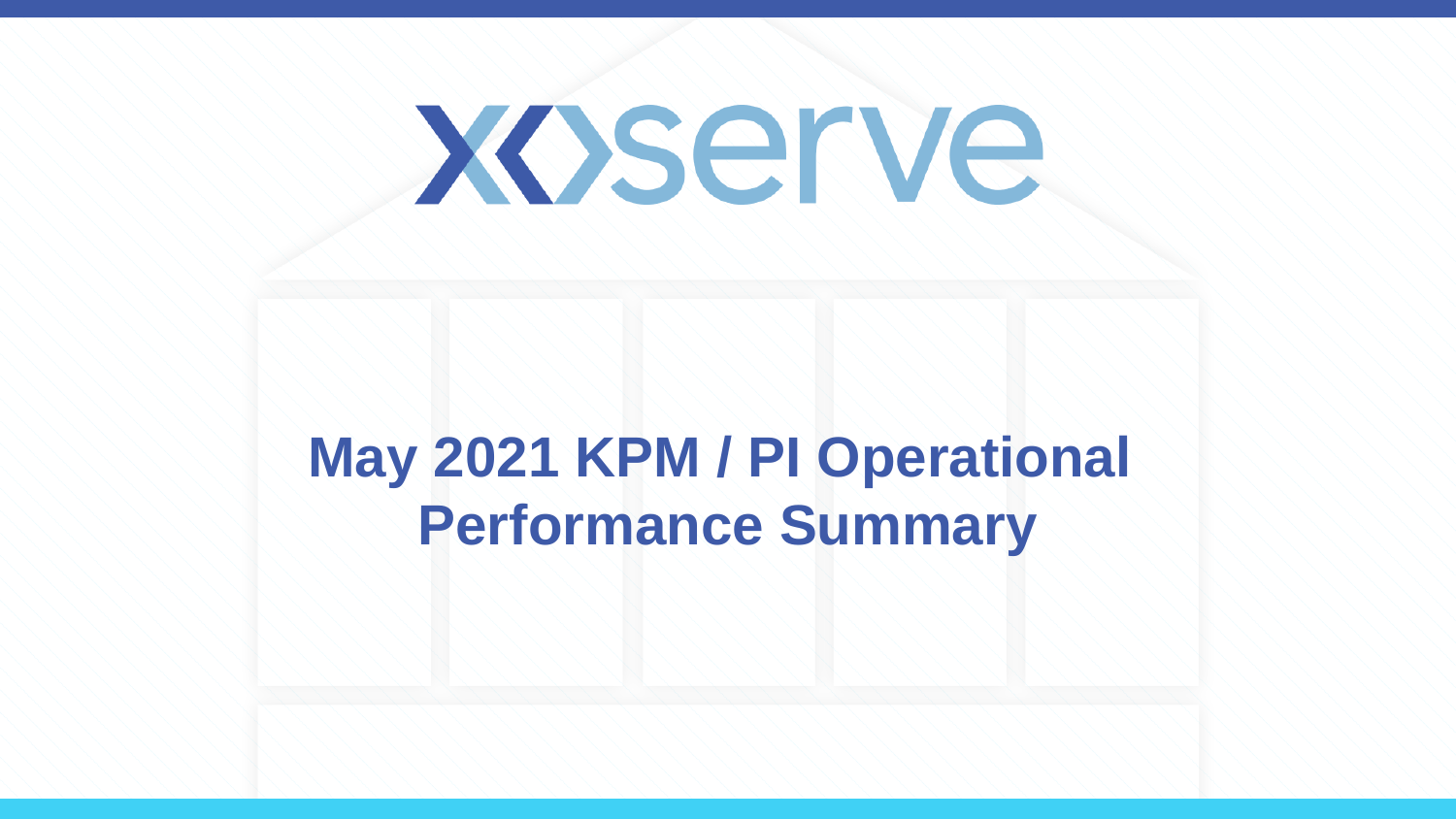

# May 2021 KPM / PI Operational Performance Summary